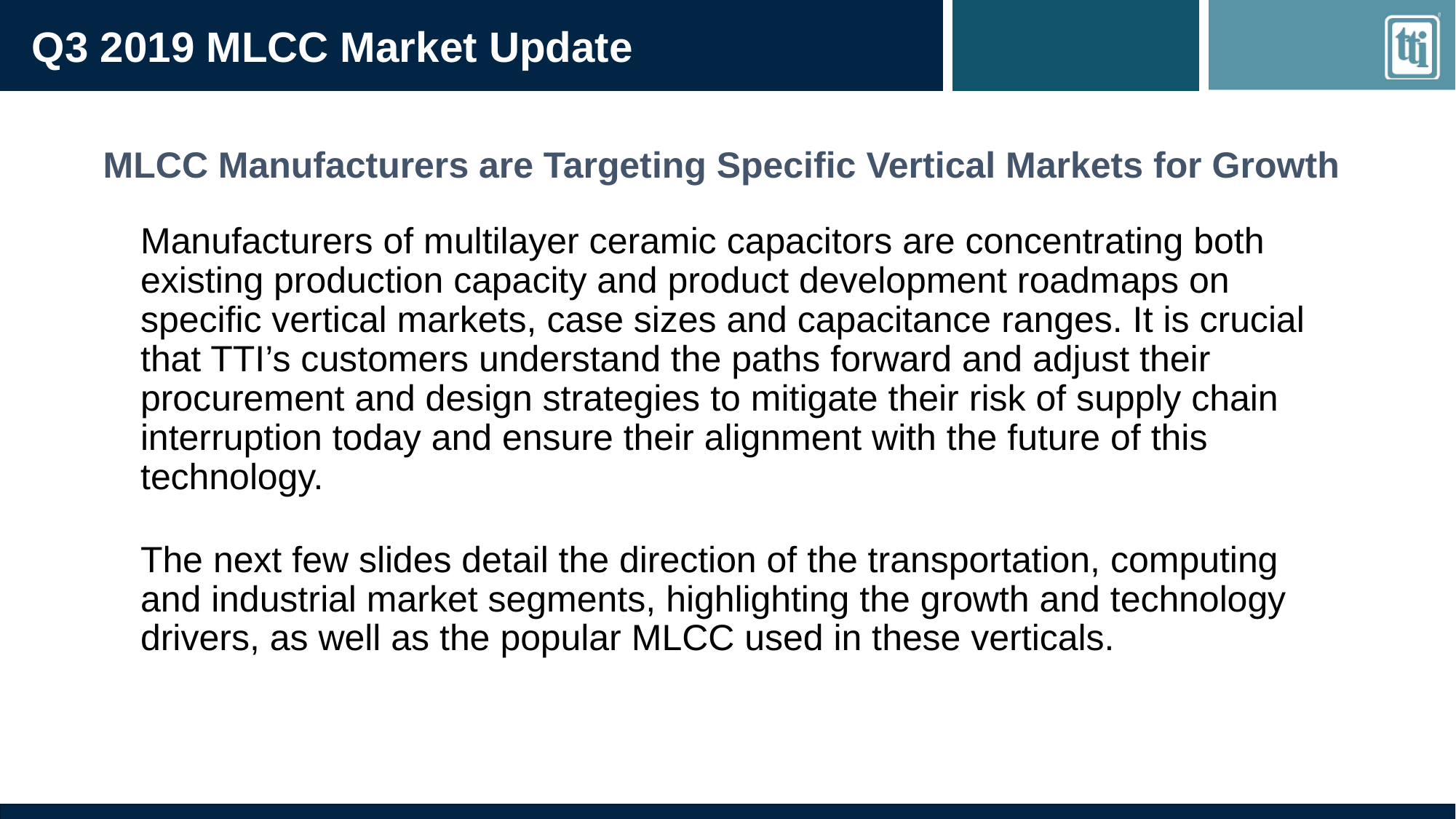

Q3 2019 MLCC Market Update
MLCC Manufacturers are Targeting Specific Vertical Markets for Growth
Manufacturers of multilayer ceramic capacitors are concentrating both existing production capacity and product development roadmaps on specific vertical markets, case sizes and capacitance ranges. It is crucial that TTI’s customers understand the paths forward and adjust their procurement and design strategies to mitigate their risk of supply chain interruption today and ensure their alignment with the future of this technology.

The next few slides detail the direction of the transportation, computing and industrial market segments, highlighting the growth and technology drivers, as well as the popular MLCC used in these verticals.